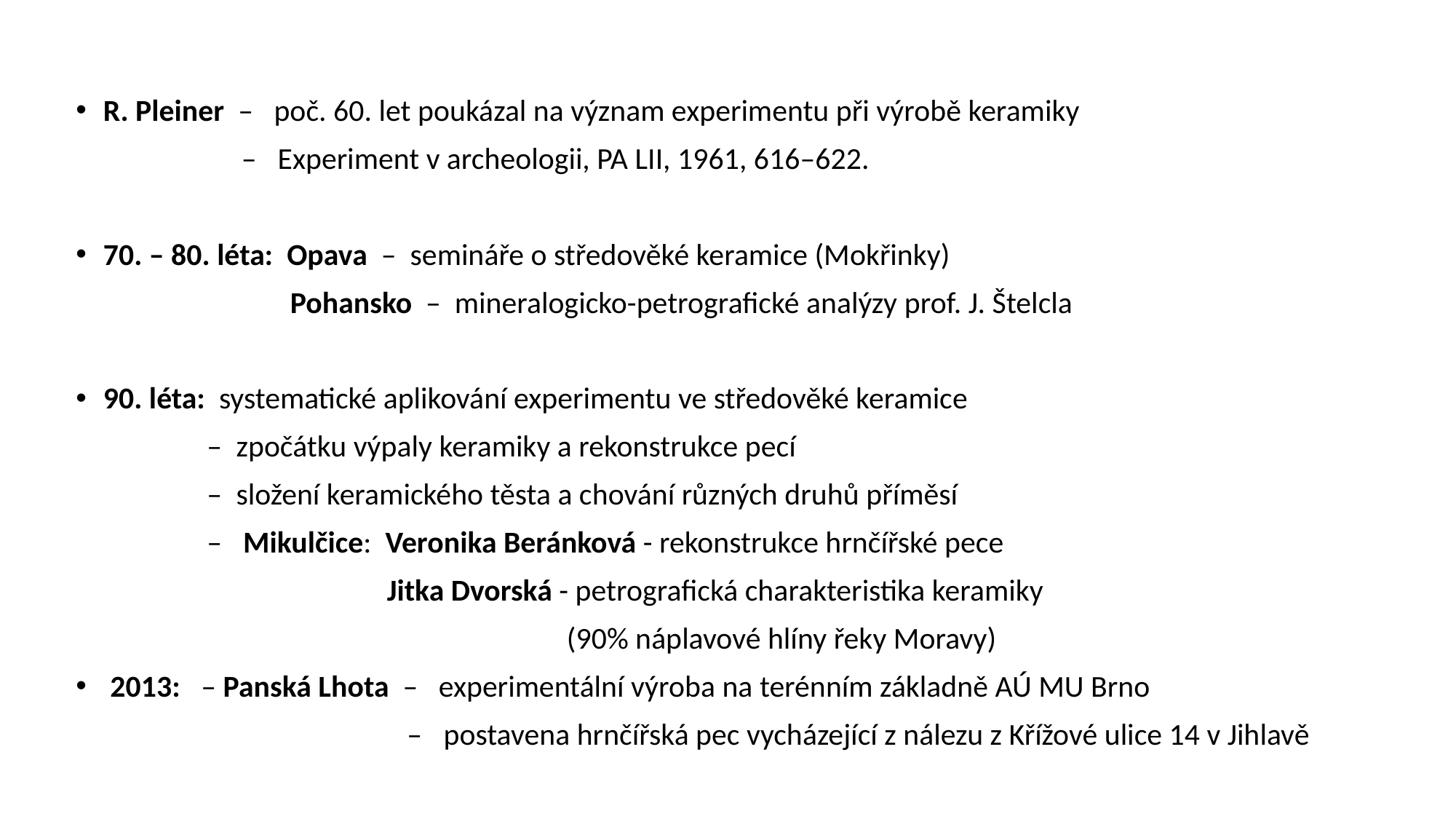

R. Pleiner  –   poč. 60. let poukázal na význam experimentu při výrobě keramiky
                        –   Experiment v archeologii, PA LII, 1961, 616–622.

70. – 80. léta:  Opava  –  semináře o středověké keramice (Mokřinky)
                               Pohansko  –  mineralogicko-petrografické analýzy prof. J. Štelcla

90. léta:  systematické aplikování experimentu ve středověké keramice
                   –  zpočátku výpaly keramiky a rekonstrukce pecí
                   –  složení keramického těsta a chování různých druhů příměsí
                   –   Mikulčice:  Veronika Beránková - rekonstrukce hrnčířské pece
                                             Jitka Dvorská - petrografická charakteristika keramiky
                                                                       (90% náplavové hlíny řeky Moravy)
 2013:   – Panská Lhota  –   experimentální výroba na terénním základně AÚ MU Brno
                                                –   postavena hrnčířská pec vycházející z nálezu z Křížové ulice 14 v Jihlavě